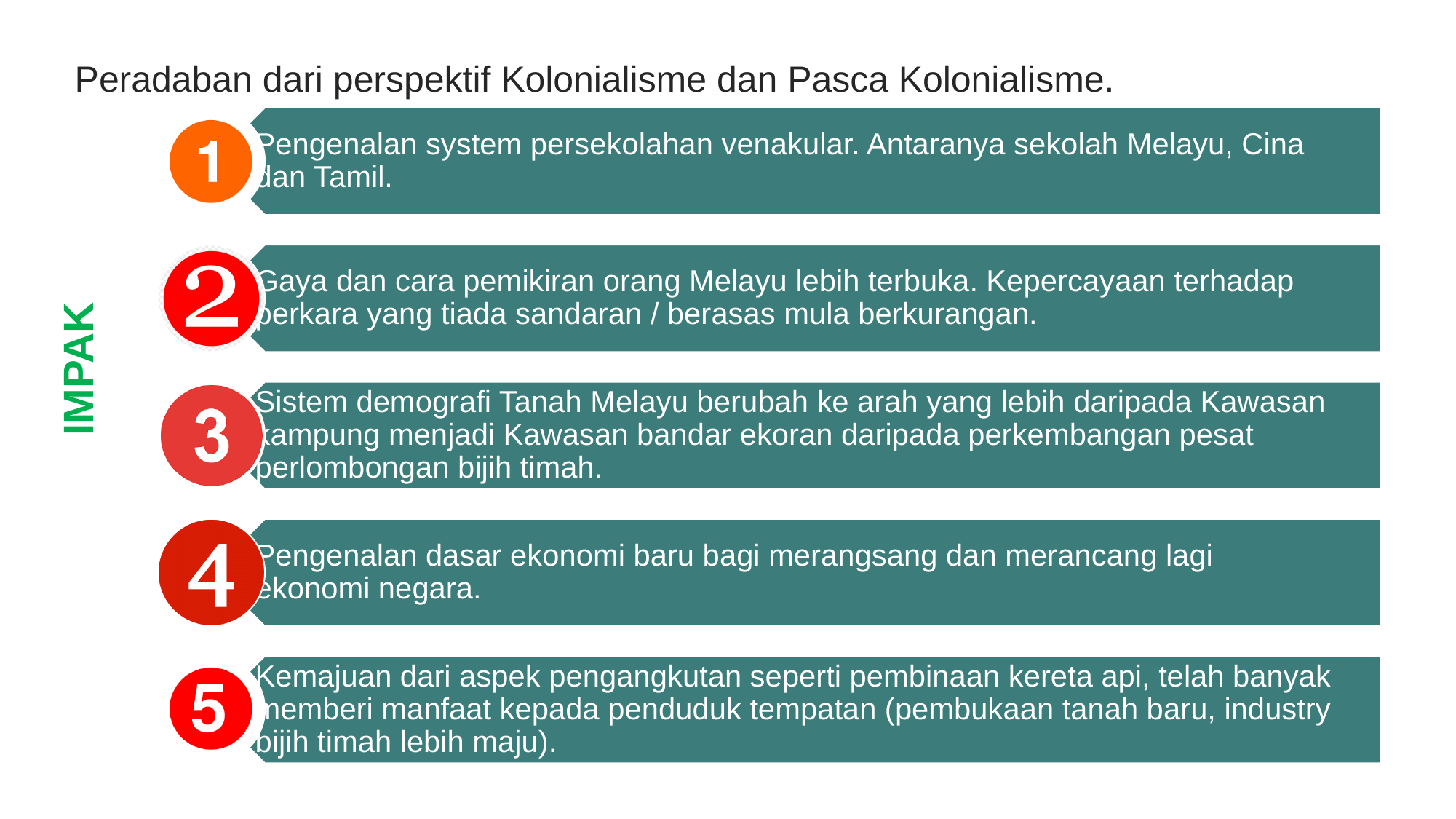

Peradaban dari perspektif Kolonialisme dan Pasca Kolonialisme.
Pengenalan system persekolahan venakular. Antaranya sekolah Melayu, Cina dan Tamil.
Gaya dan cara pemikiran orang Melayu lebih terbuka. Kepercayaan terhadap perkara yang tiada sandaran / berasas mula berkurangan.
Sistem demografi Tanah Melayu berubah ke arah yang lebih daripada Kawasan kampung menjadi Kawasan bandar ekoran daripada perkembangan pesat perlombongan bijih timah.
Pengenalan dasar ekonomi baru bagi merangsang dan merancang lagi ekonomi negara.
Kemajuan dari aspek pengangkutan seperti pembinaan kereta api, telah banyak memberi manfaat kepada penduduk tempatan (pembukaan tanah baru, industry bijih timah lebih maju).
IMPAK